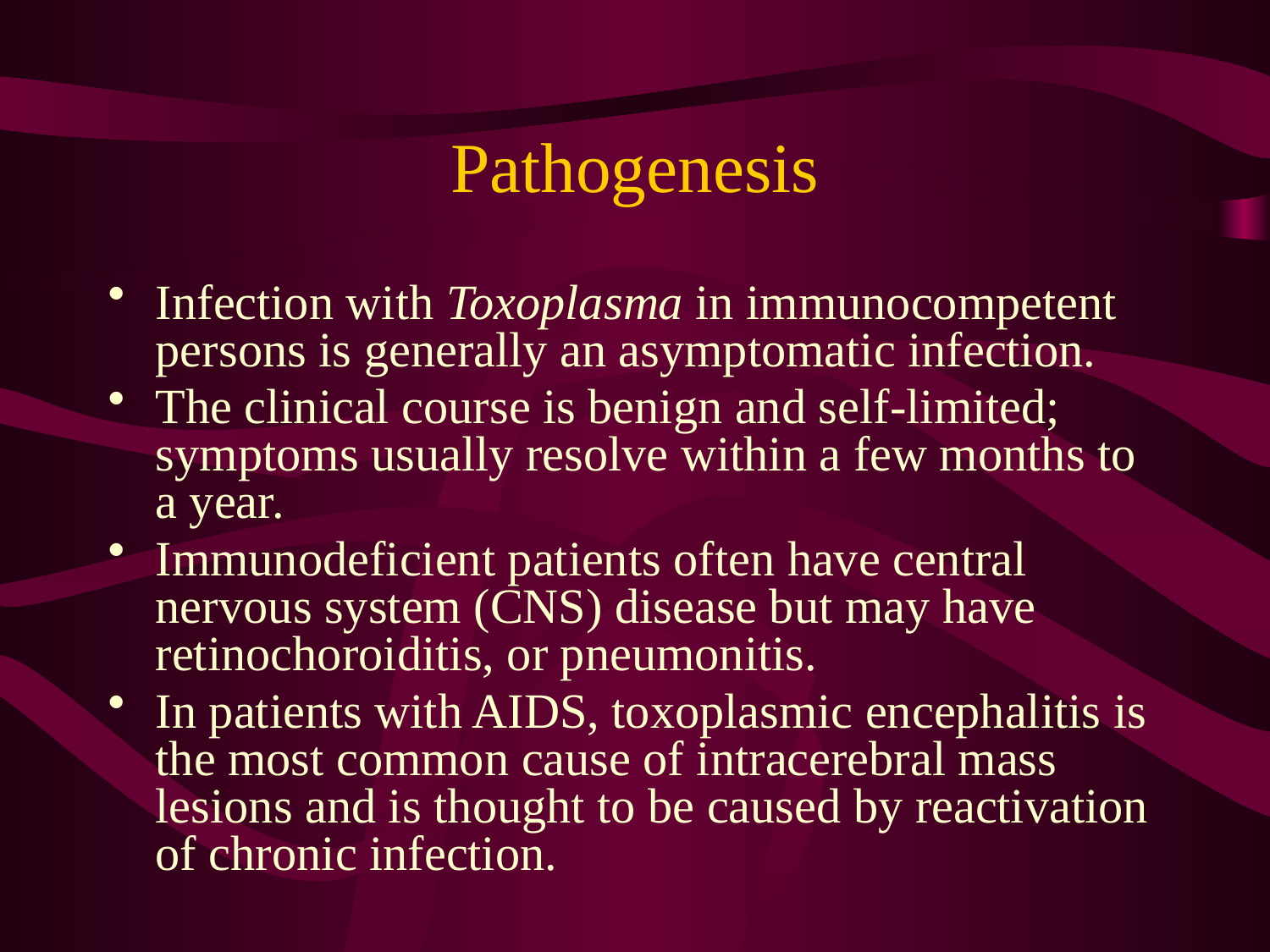

# Pathogenesis
Infection with Toxoplasma in immunocompetent persons is generally an asymptomatic infection.
The clinical course is benign and self-limited; symptoms usually resolve within a few months to a year.
Immunodeficient patients often have central nervous system (CNS) disease but may have retinochoroiditis, or pneumonitis.
In patients with AIDS, toxoplasmic encephalitis is the most common cause of intracerebral mass lesions and is thought to be caused by reactivation of chronic infection.